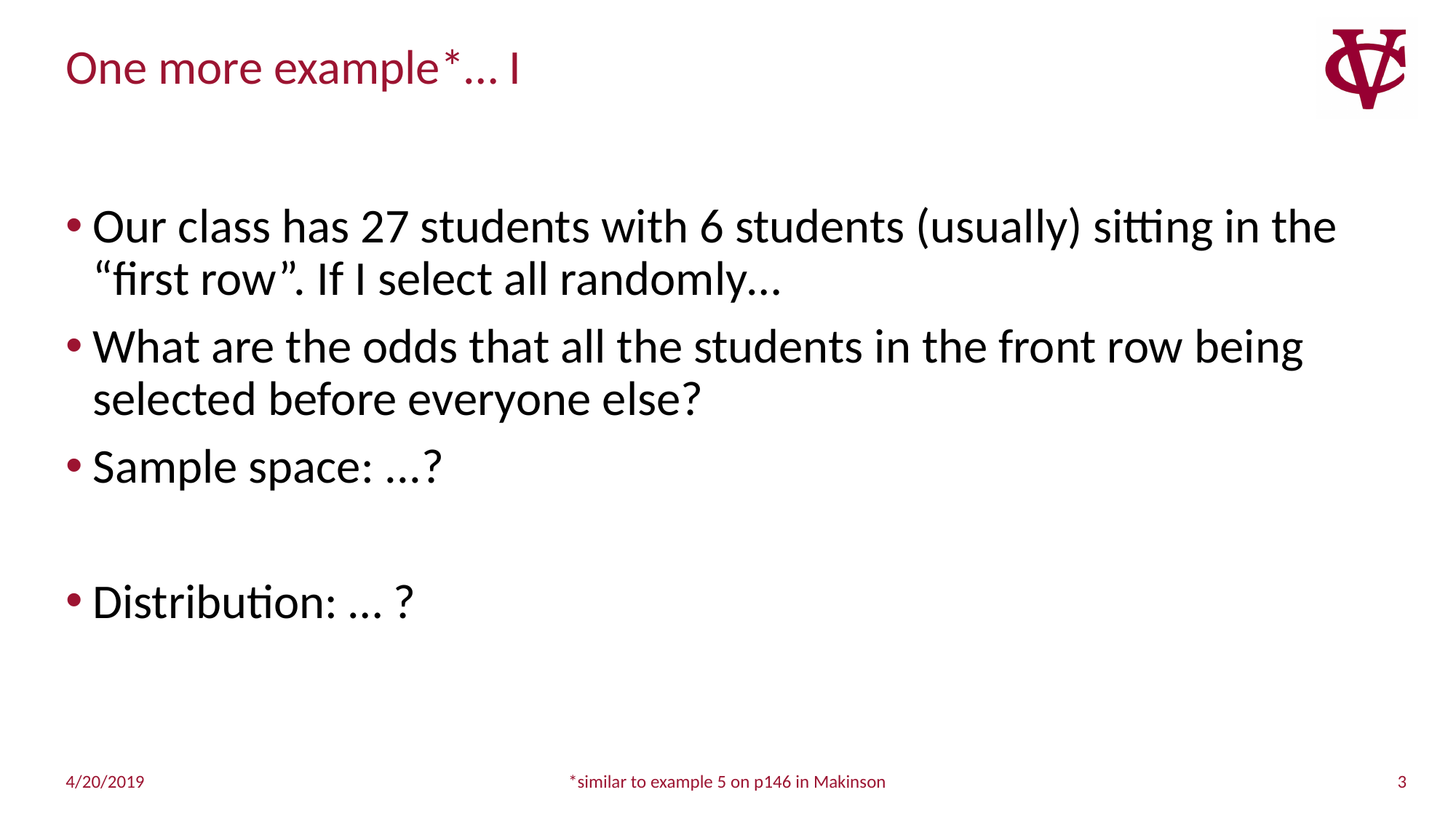

# One more example*… I

Our class has 27 students with 6 students (usually) sitting in the “first row”. If I select all randomly…
What are the odds that all the students in the front row being selected before everyone else?
Sample space: ...?

Distribution: … ?
3
4/20/2019
*similar to example 5 on p146 in Makinson